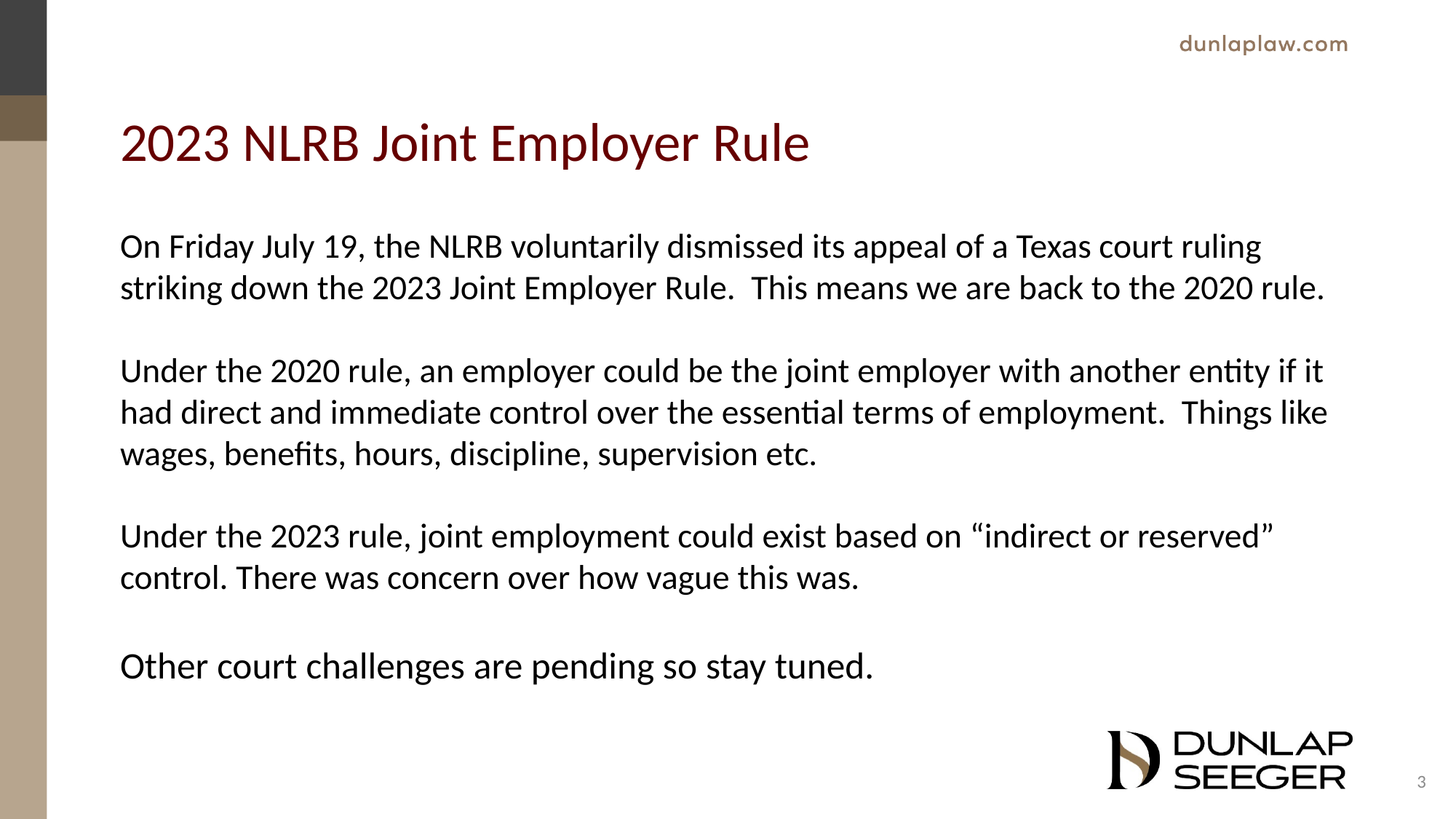

# 2023 NLRB Joint Employer Rule
On Friday July 19, the NLRB voluntarily dismissed its appeal of a Texas court ruling striking down the 2023 Joint Employer Rule.  This means we are back to the 2020 rule.

Under the 2020 rule, an employer could be the joint employer with another entity if it had direct and immediate control over the essential terms of employment.  Things like wages, benefits, hours, discipline, supervision etc.

Under the 2023 rule, joint employment could exist based on “indirect or reserved” control. There was concern over how vague this was.

Other court challenges are pending so stay tuned.

3